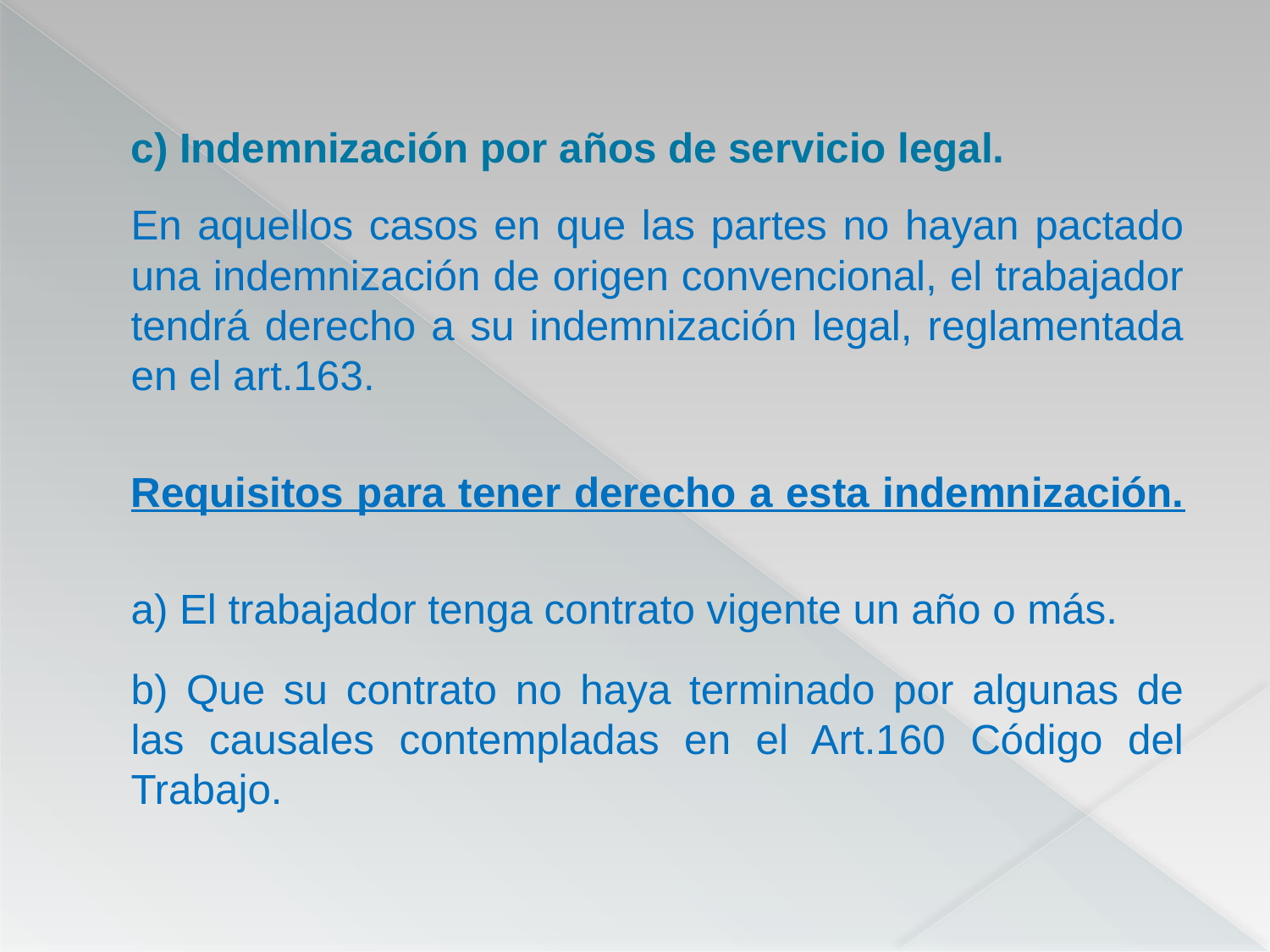

c) Indemnización por años de servicio legal.

	En aquellos casos en que las partes no hayan pactado una indemnización de origen convencional, el trabajador tendrá derecho a su indemnización legal, reglamentada en el art.163.

	Requisitos para tener derecho a esta indemnización.

	a) El trabajador tenga contrato vigente un año o más.

	b) Que su contrato no haya terminado por algunas de las causales contempladas en el Art.160 Código del Trabajo.